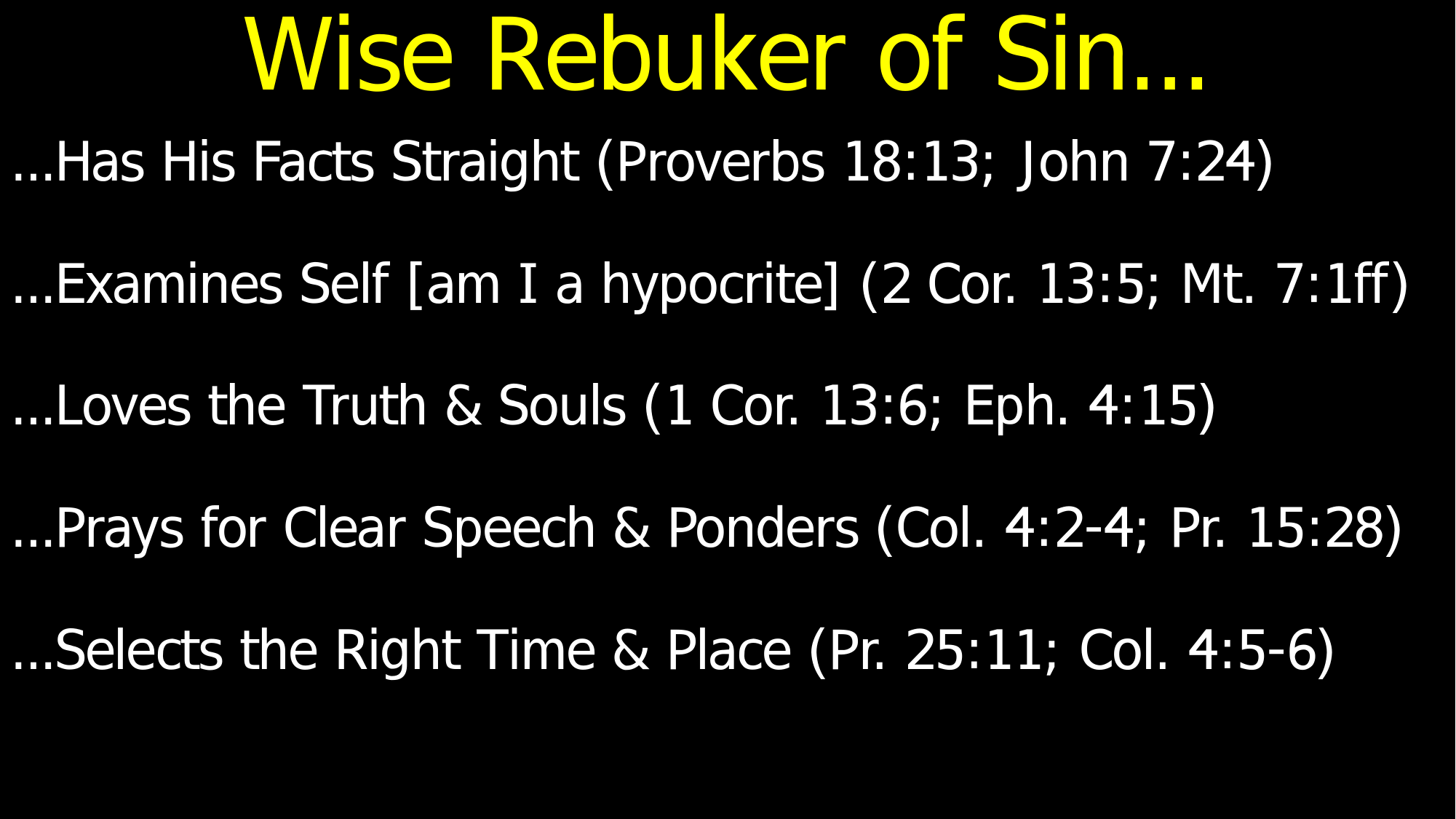

# Wise Rebuker of Sin…
…Has His Facts Straight (Proverbs 18:13; John 7:24)

…Examines Self [am I a hypocrite] (2 Cor. 13:5; Mt. 7:1ff)

…Loves the Truth & Souls (1 Cor. 13:6; Eph. 4:15)

…Prays for Clear Speech & Ponders (Col. 4:2-4; Pr. 15:28)

…Selects the Right Time & Place (Pr. 25:11; Col. 4:5-6)